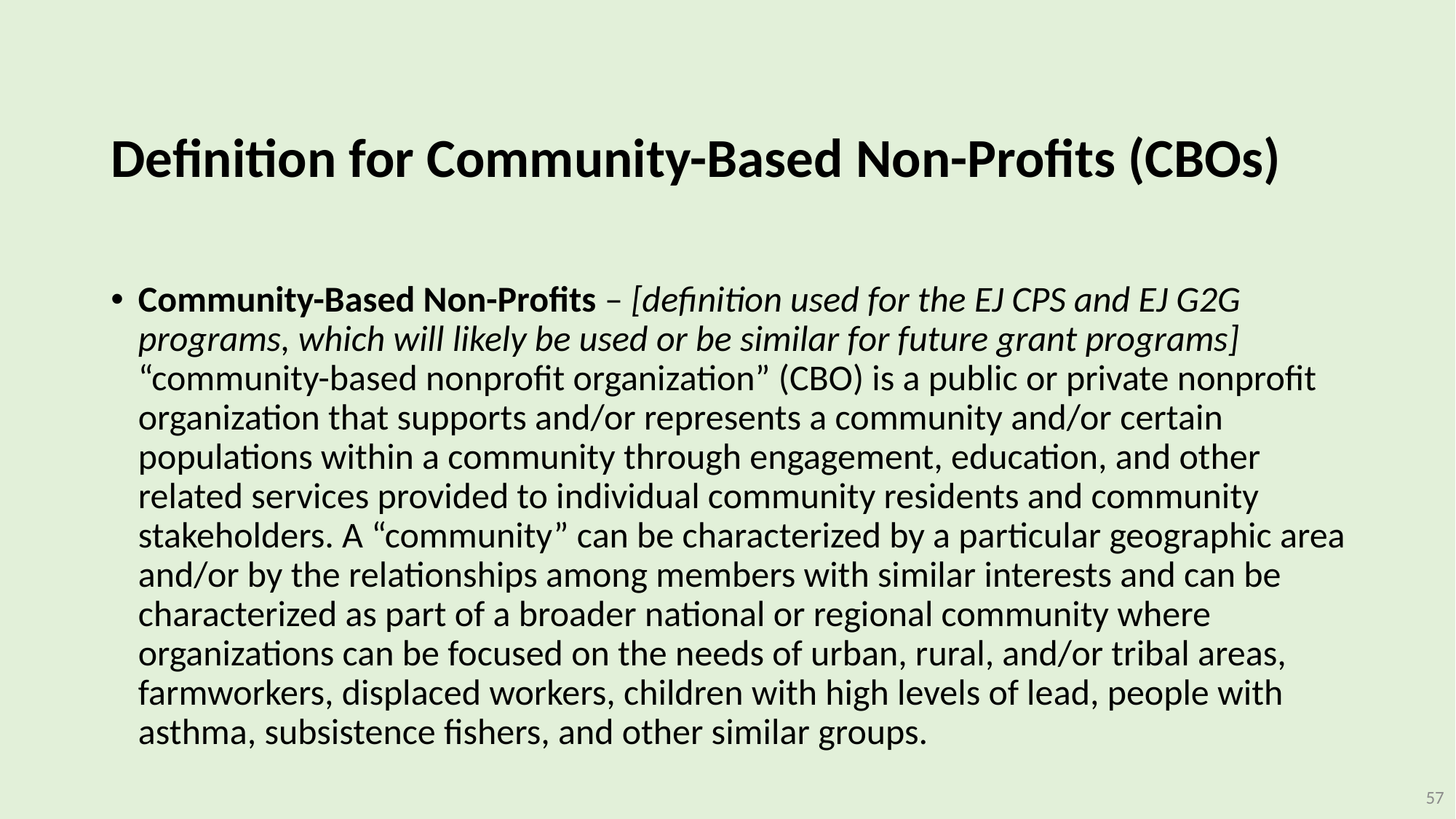

# Definition for Community-Based Non-Profits (CBOs)
Community-Based Non-Profits – [definition used for the EJ CPS and EJ G2G programs, which will likely be used or be similar for future grant programs] “community-based nonprofit organization” (CBO) is a public or private nonprofit organization that supports and/or represents a community and/or certain populations within a community through engagement, education, and other related services provided to individual community residents and community stakeholders. A “community” can be characterized by a particular geographic area and/or by the relationships among members with similar interests and can be characterized as part of a broader national or regional community where organizations can be focused on the needs of urban, rural, and/or tribal areas, farmworkers, displaced workers, children with high levels of lead, people with asthma, subsistence fishers, and other similar groups.

57